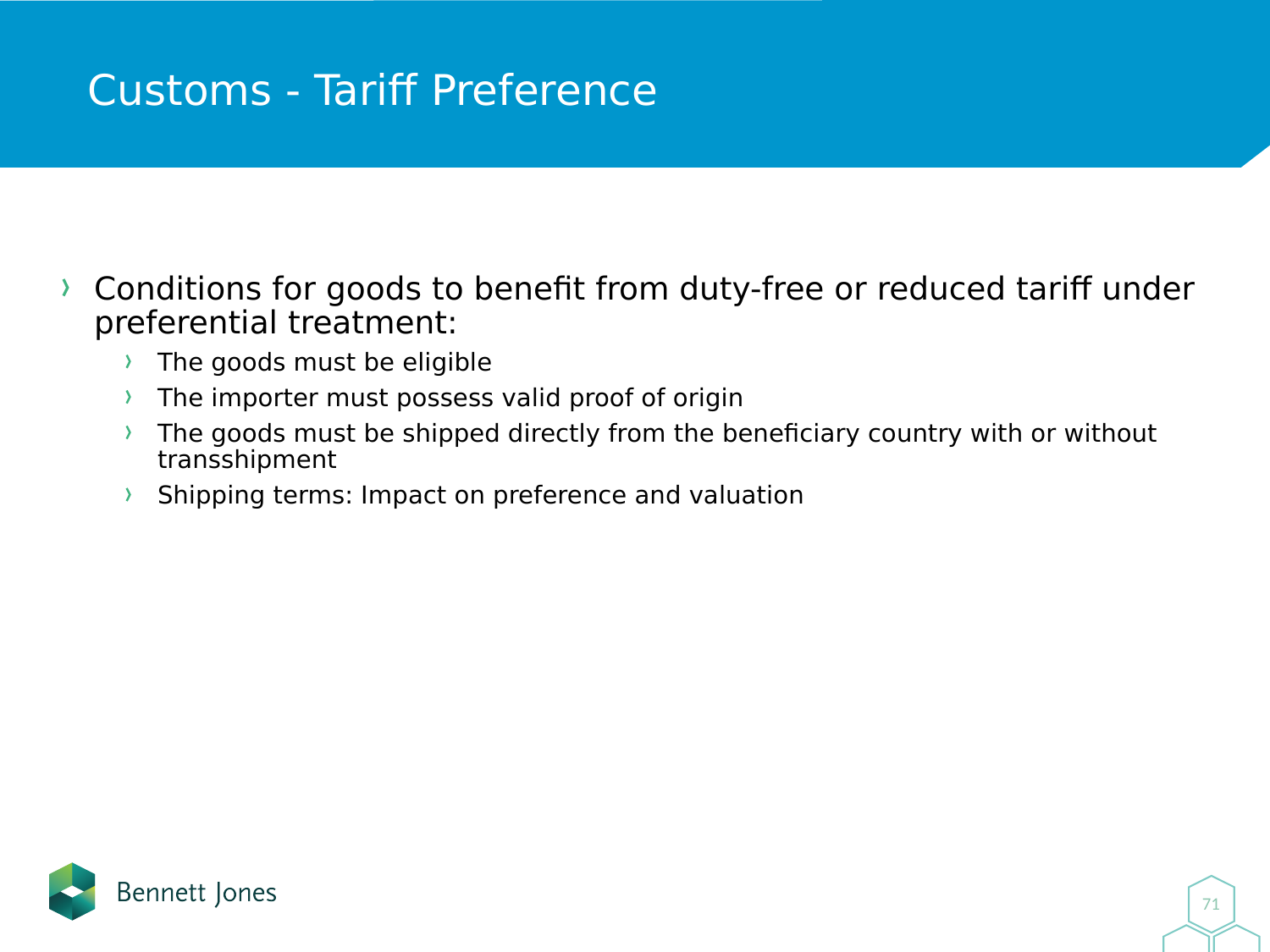

# Customs - Tariff Preference
Conditions for goods to benefit from duty-free or reduced tariff under preferential treatment:
The goods must be eligible
The importer must possess valid proof of origin
The goods must be shipped directly from the beneficiary country with or without transshipment
Shipping terms: Impact on preference and valuation

71